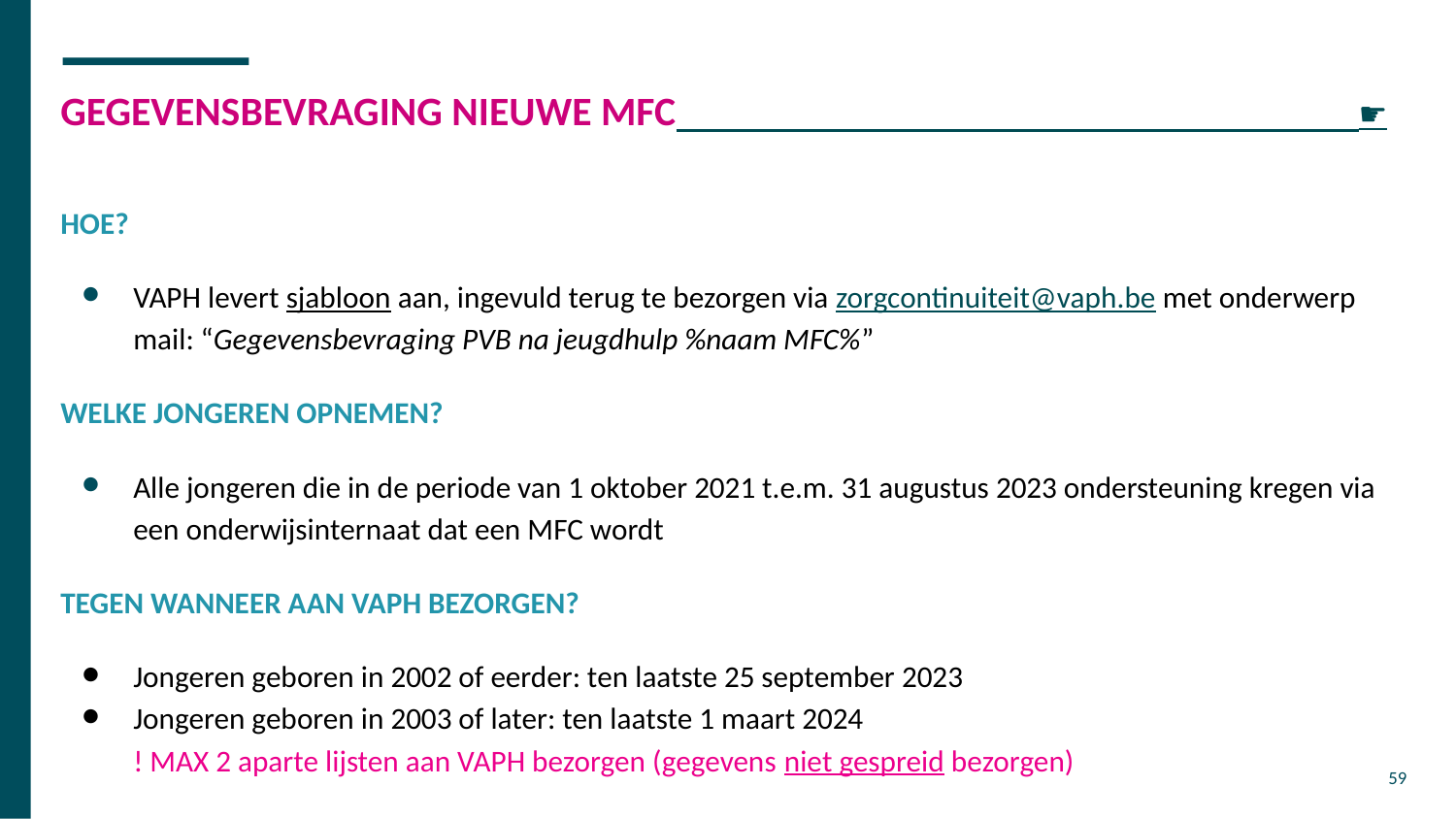

# GEGEVENSBEVRAGING NIEUWE MFC                                                                          ☛

HOE?
VAPH levert sjabloon aan, ingevuld terug te bezorgen via zorgcontinuiteit@vaph.be met onderwerp mail: “Gegevensbevraging PVB na jeugdhulp %naam MFC%”
WELKE JONGEREN OPNEMEN?
Alle jongeren die in de periode van 1 oktober 2021 t.e.m. 31 augustus 2023 ondersteuning kregen via een onderwijsinternaat dat een MFC wordt
TEGEN WANNEER AAN VAPH BEZORGEN?
Jongeren geboren in 2002 of eerder: ten laatste 25 september 2023
Jongeren geboren in 2003 of later: ten laatste 1 maart 2024
! MAX 2 aparte lijsten aan VAPH bezorgen (gegevens niet gespreid bezorgen)

59